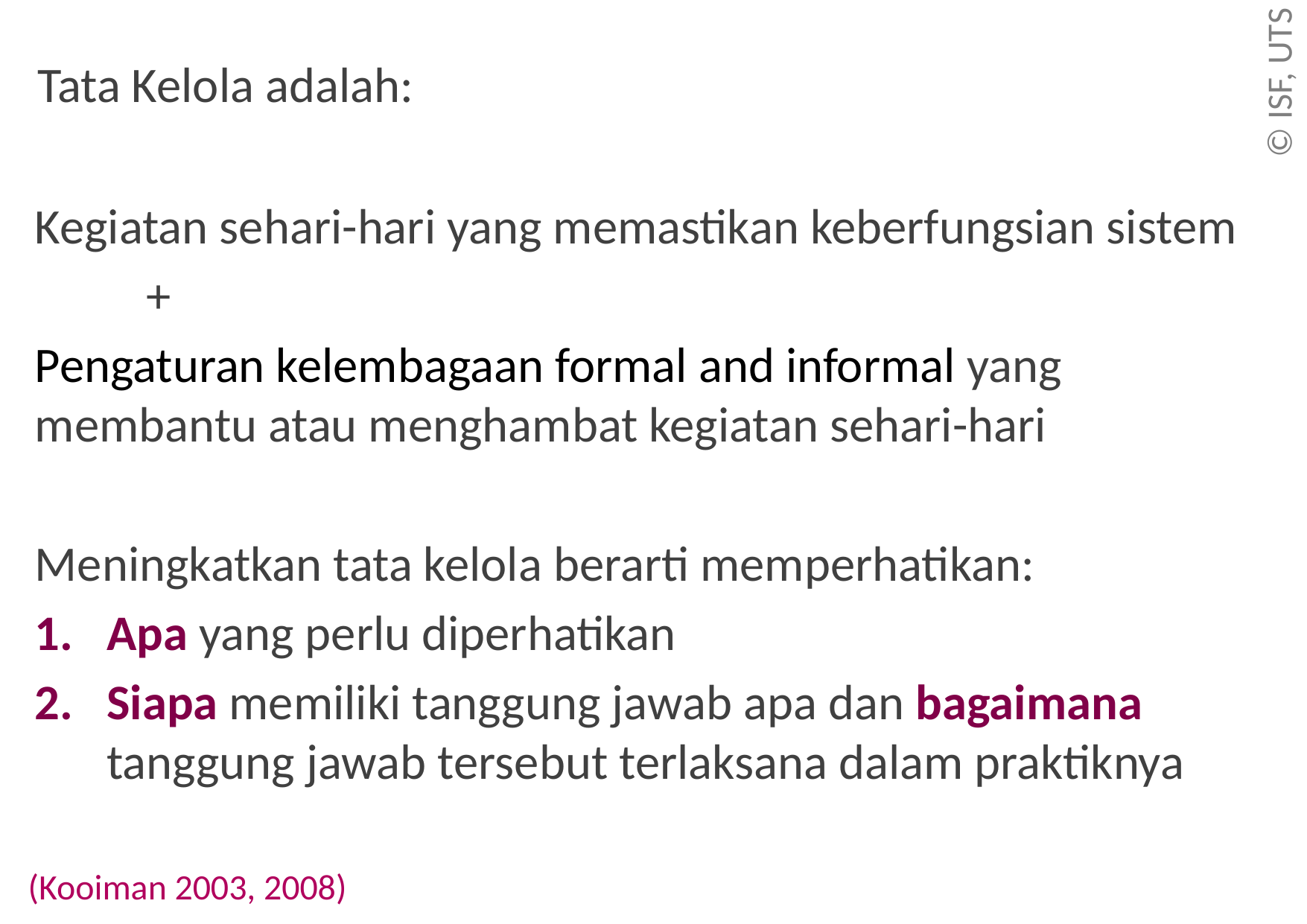

# Tata Kelola adalah:
Kegiatan sehari-hari yang memastikan keberfungsian sistem
	+
Pengaturan kelembagaan formal and informal yang membantu atau menghambat kegiatan sehari-hari

Meningkatkan tata kelola berarti memperhatikan:
Apa yang perlu diperhatikan
Siapa memiliki tanggung jawab apa dan bagaimana tanggung jawab tersebut terlaksana dalam praktiknya
(Kooiman 2003, 2008)